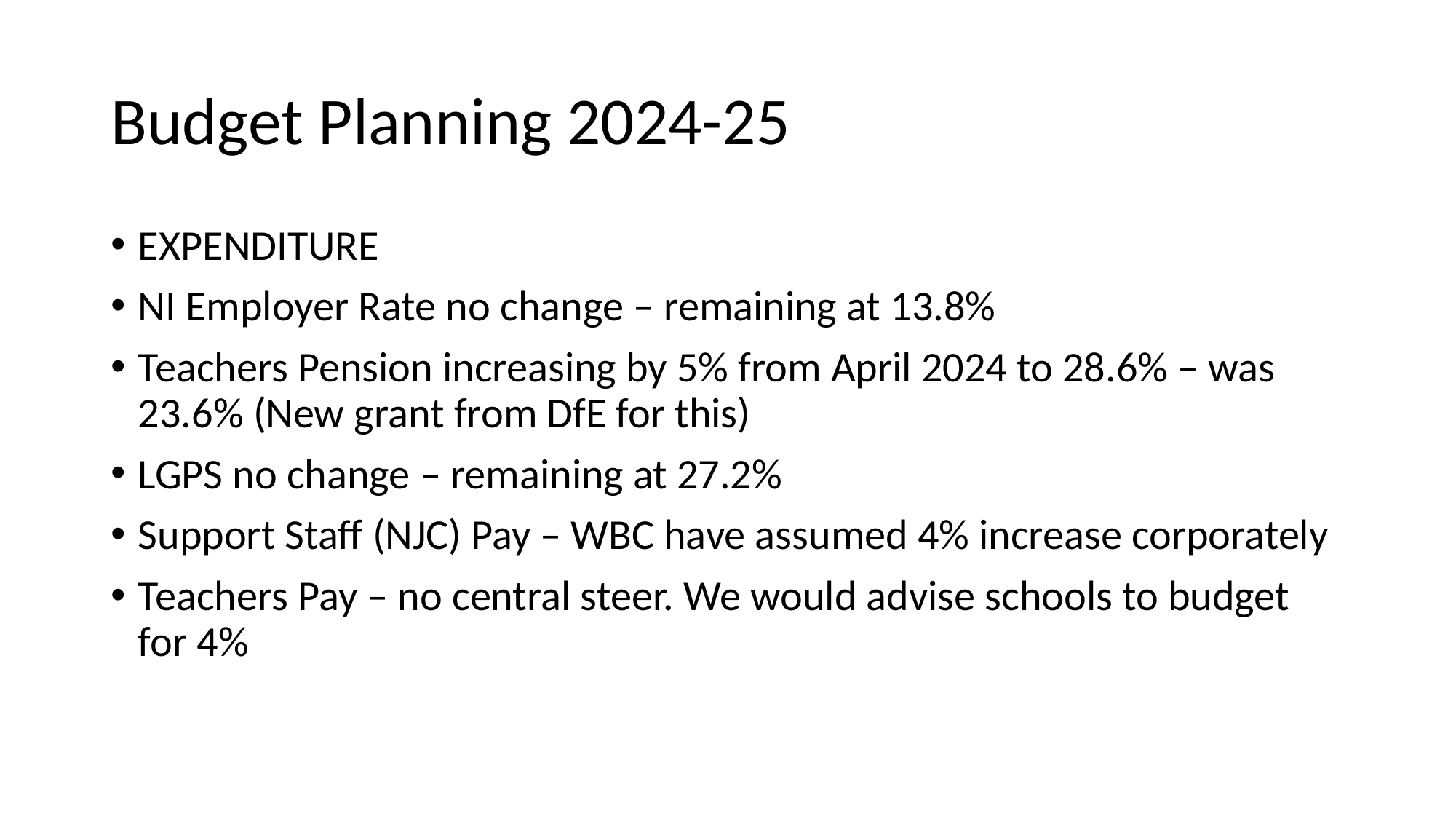

# Budget Planning 2024-25
EXPENDITURE
NI Employer Rate no change – remaining at 13.8%
Teachers Pension increasing by 5% from April 2024 to 28.6% – was 23.6% (New grant from DfE for this)
LGPS no change – remaining at 27.2%
Support Staff (NJC) Pay – WBC have assumed 4% increase corporately
Teachers Pay – no central steer. We would advise schools to budget for 4%